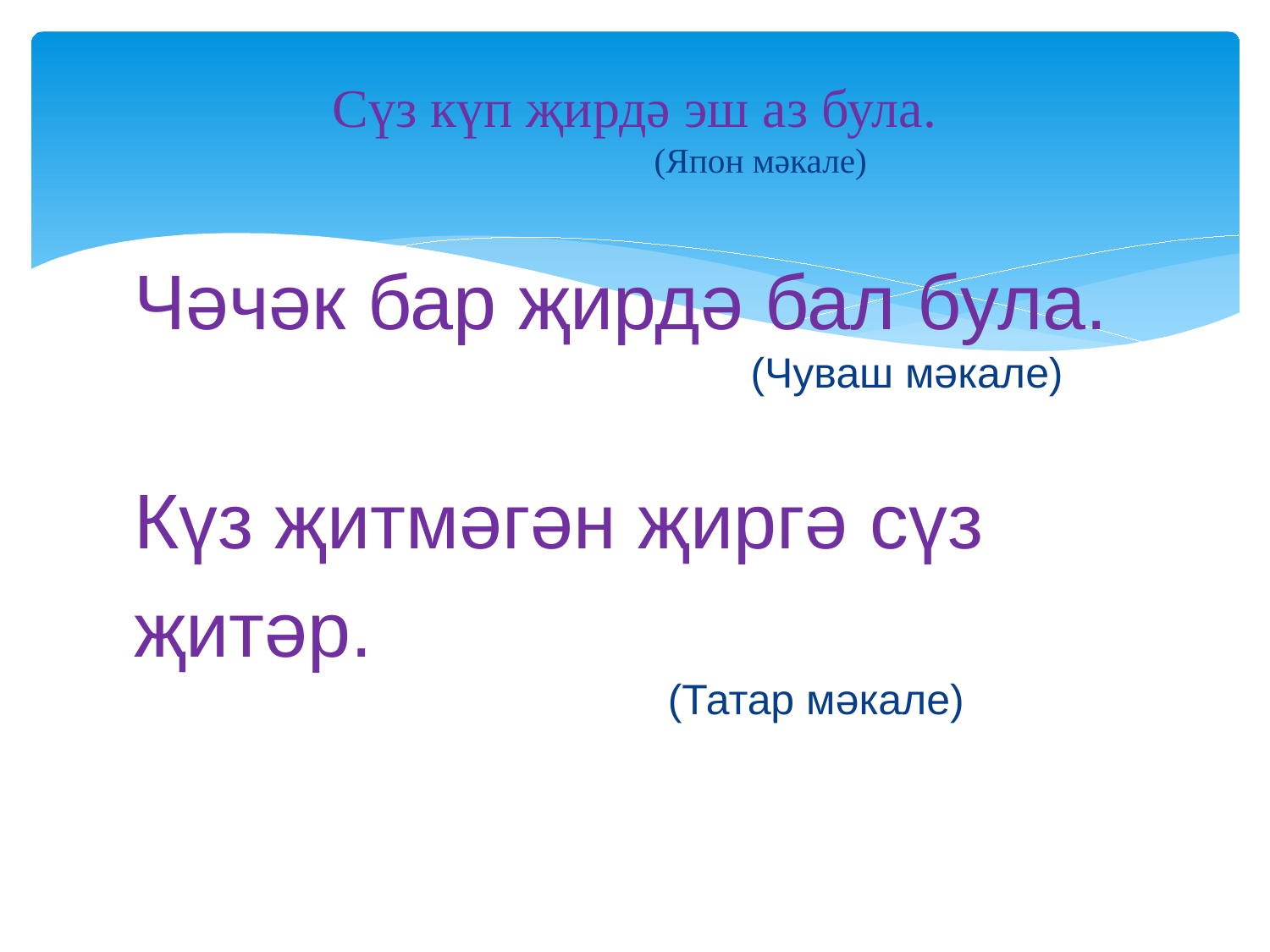

# Сүз күп җирдә эш аз була. (Япон мәкале)
Чәчәк бар җирдә бал була.
                                                 (Чуваш мәкале)

Күз җитмәгән җиргә сүз
җитәр.
                                          (Татар мәкале)